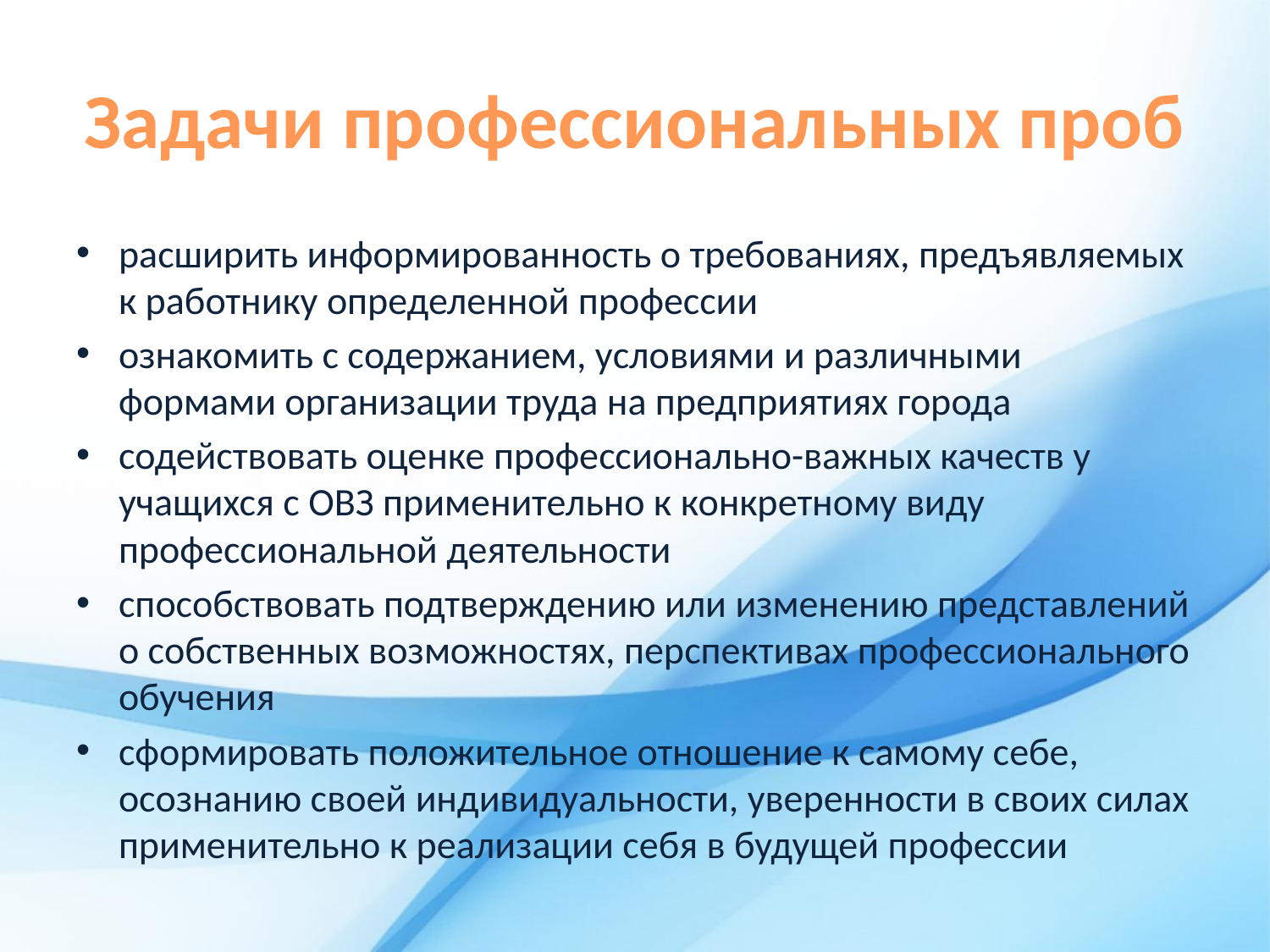

# Задачи профессиональных проб
расширить информированность о требованиях, предъявляемых к работнику определенной профессии
ознакомить с содержанием, условиями и различными  формами организации труда на предприятиях города
содействовать оценке профессионально-важных качеств у учащихся с ОВЗ применительно к конкретному виду профессиональной деятельности
способствовать подтверждению или изменению представлений о собственных возможностях, перспективах профессионального обучения
сформировать положительное отношение к самому себе, осознанию своей индивидуальности, уверенности в своих силах применительно к реализации себя в будущей профессии